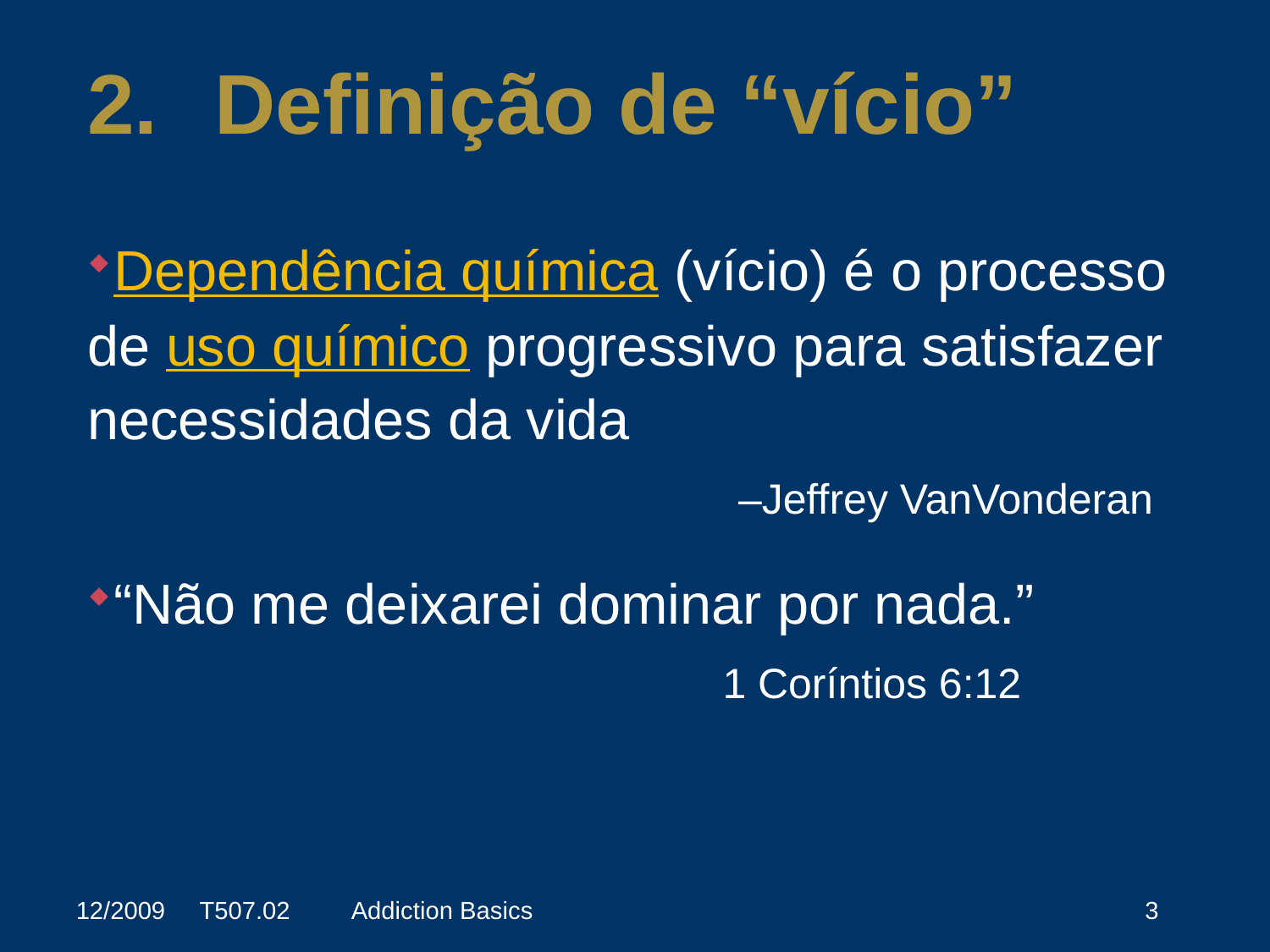

2.	Definição de “vício”
Dependência química (vício) é o processo de uso químico progressivo para satisfazer necessidades da vida
					 –Jeffrey VanVonderan
“Não me deixarei dominar por nada.”
					1 Coríntios 6:12

12/2009     T507.02
Addiction Basics
3